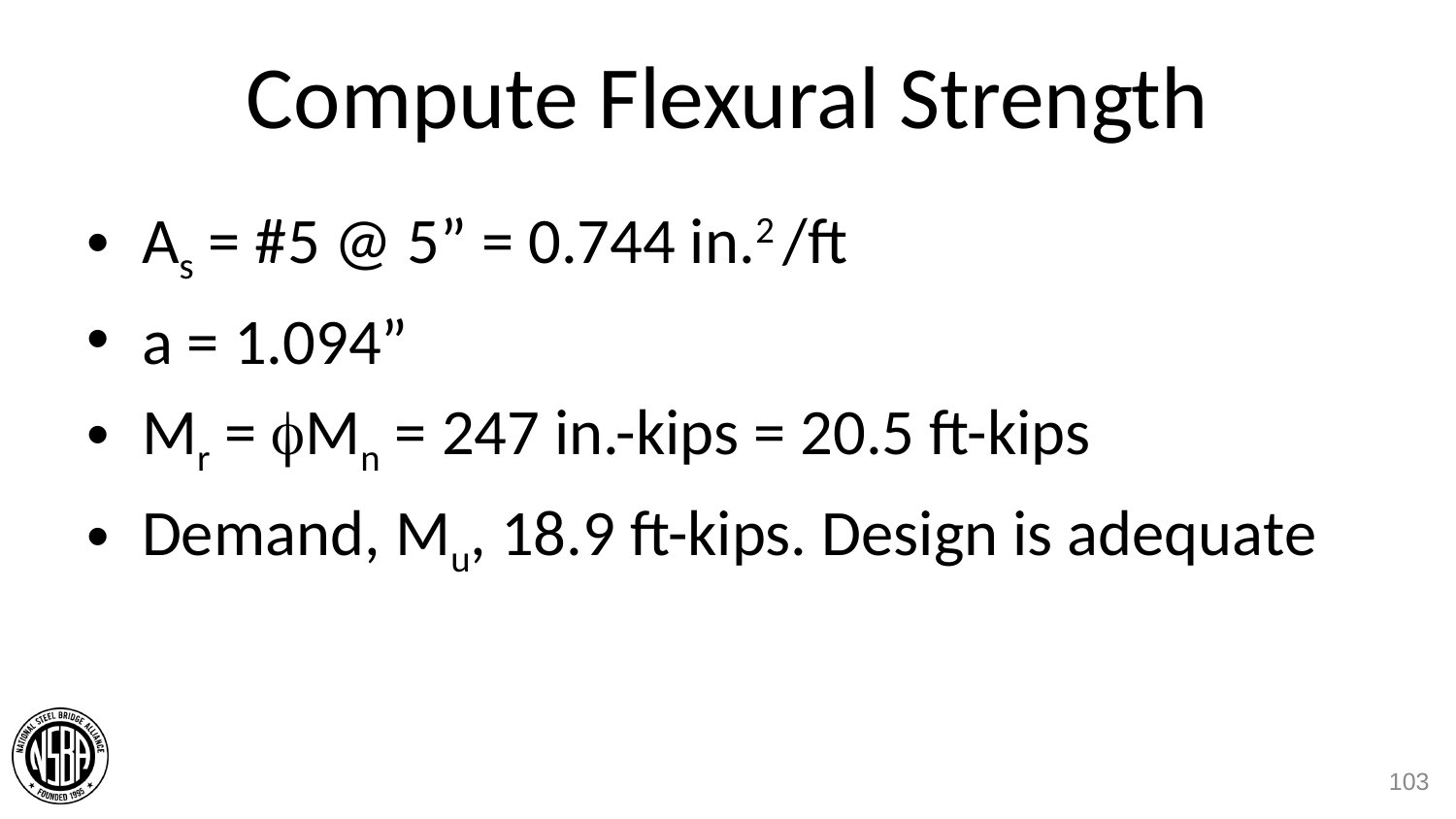

# Compute Flexural Strength
As = #5 @ 5” = 0.744 in.2 /ft
a = 1.094”
Mr = φMn = 247 in.-kips = 20.5 ft-kips
Demand, Mu, 18.9 ft-kips. Design is adequate
103